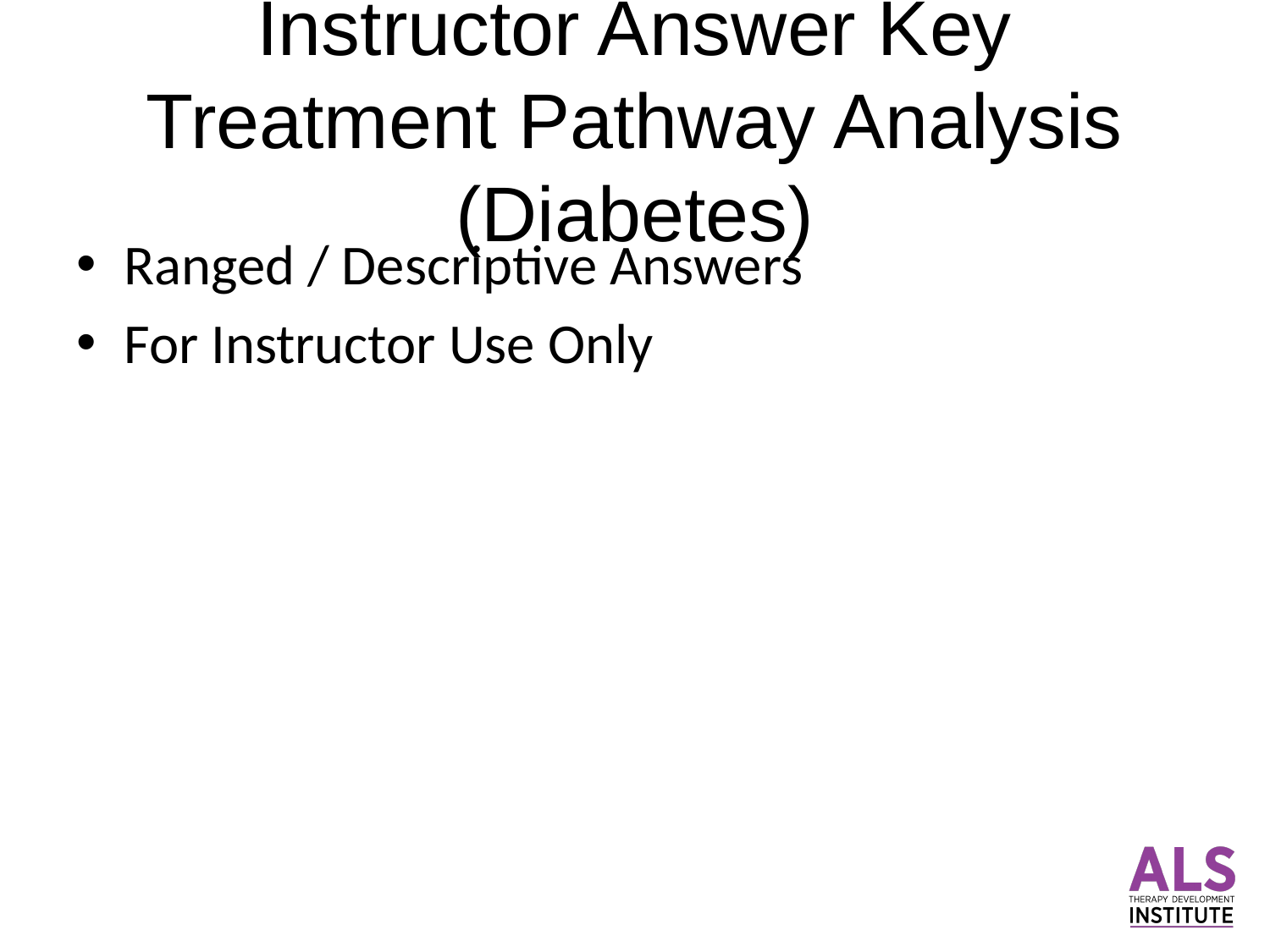

# Instructor Answer Key
Treatment Pathway Analysis (Diabetes)
Ranged / Descriptive Answers
For Instructor Use Only